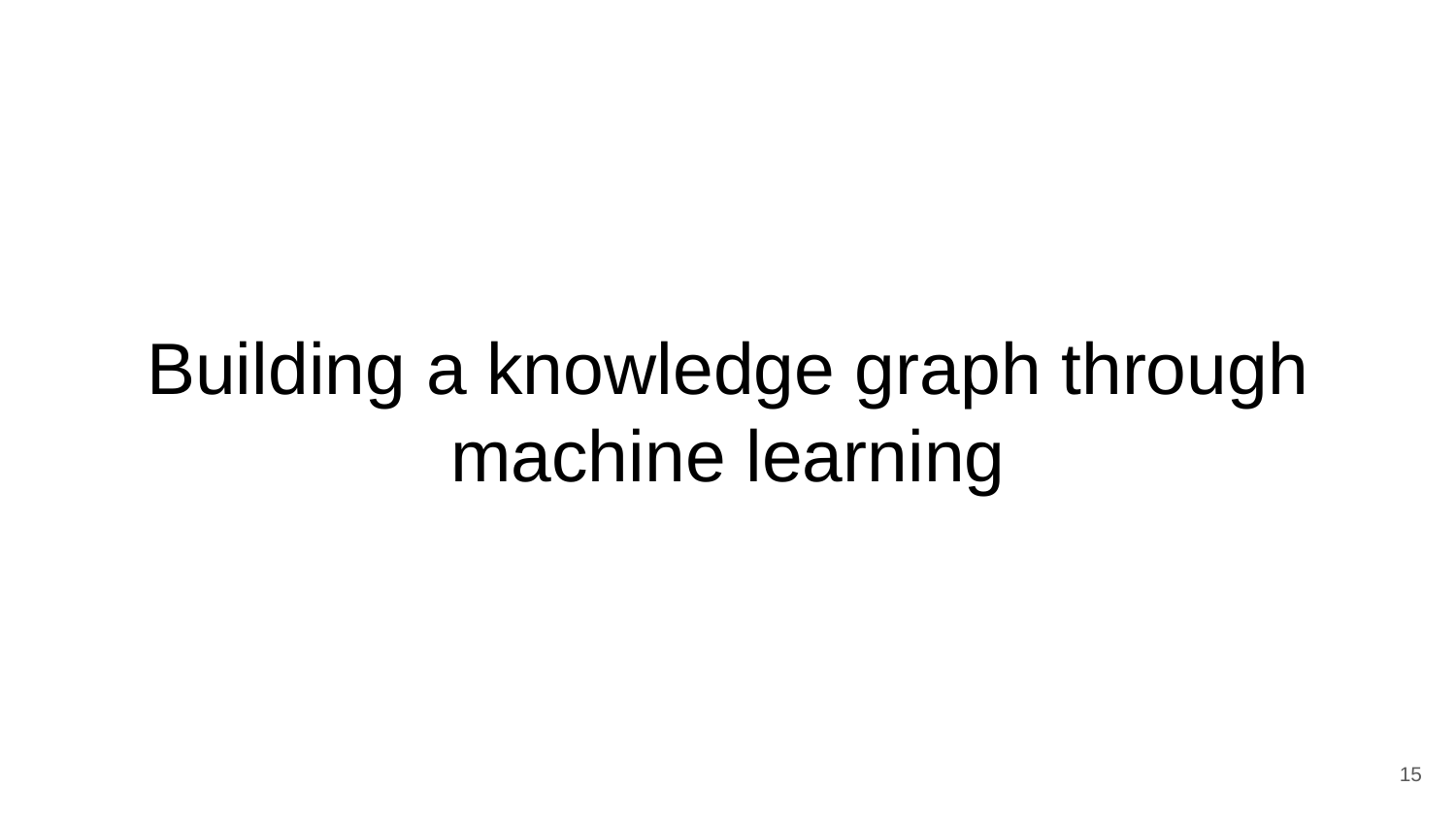

# Building a knowledge graph through machine learning
15